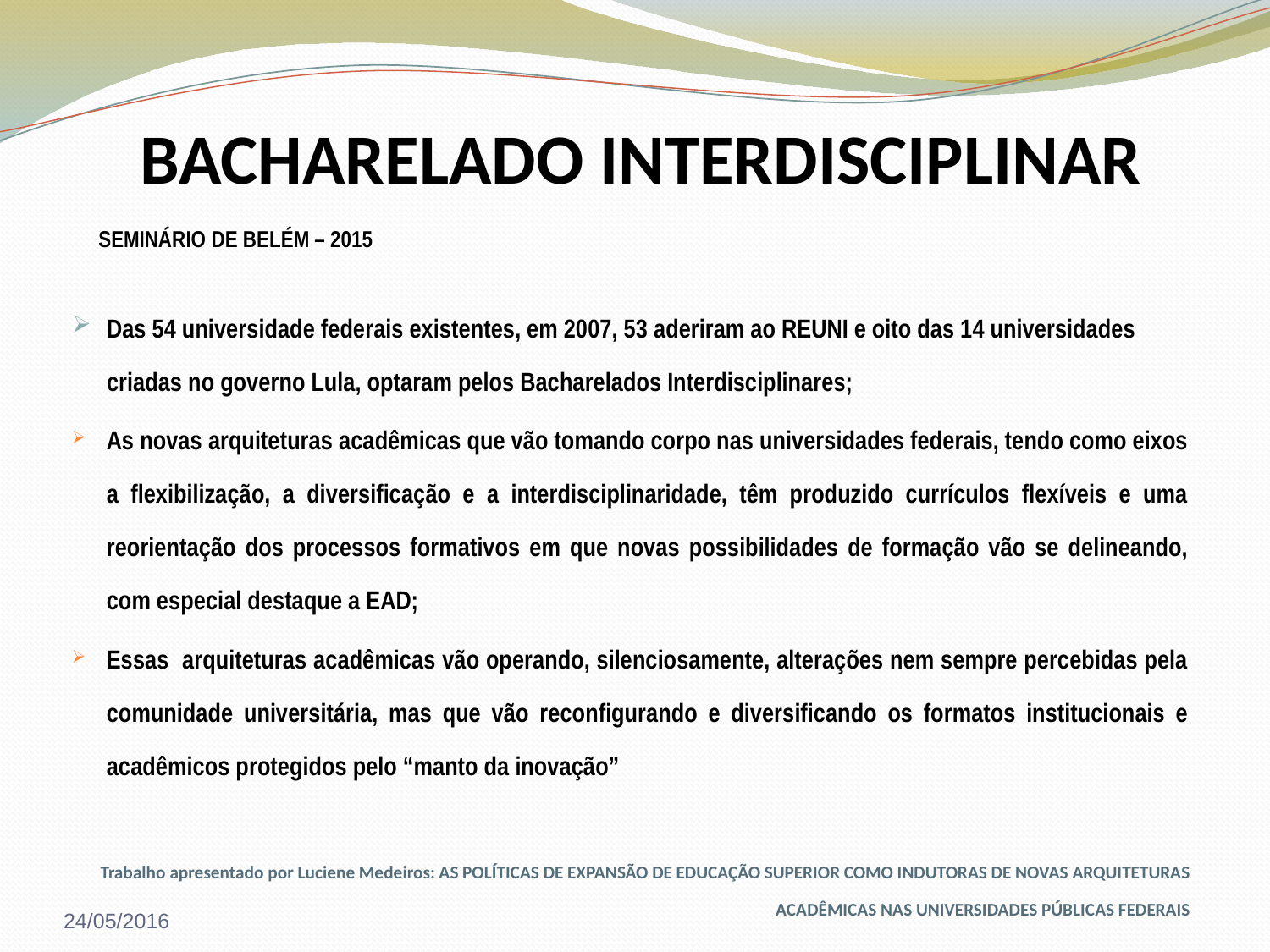

# BACHARELADO INTERDISCIPLINAR
     SEMINÁRIO DE BELÉM – 2015

Das 54 universidade federais existentes, em 2007, 53 aderiram ao REUNI e oito das 14 universidades criadas no governo Lula, optaram pelos Bacharelados Interdisciplinares;
As novas arquiteturas acadêmicas que vão tomando corpo nas universidades federais, tendo como eixos a flexibilização, a diversificação e a interdisciplinaridade, têm produzido currículos flexíveis e uma reorientação dos processos formativos em que novas possibilidades de formação vão se delineando, com especial destaque a EAD;
Essas  arquiteturas acadêmicas vão operando, silenciosamente, alterações nem sempre percebidas pela comunidade universitária, mas que vão reconfigurando e diversificando os formatos institucionais e acadêmicos protegidos pelo “manto da inovação”

Trabalho apresentado por Luciene Medeiros: AS POLÍTICAS DE EXPANSÃO DE EDUCAÇÃO SUPERIOR COMO INDUTORAS DE NOVAS ARQUITETURAS ACADÊMICAS NAS UNIVERSIDADES PÚBLICAS FEDERAIS

24/05/2016